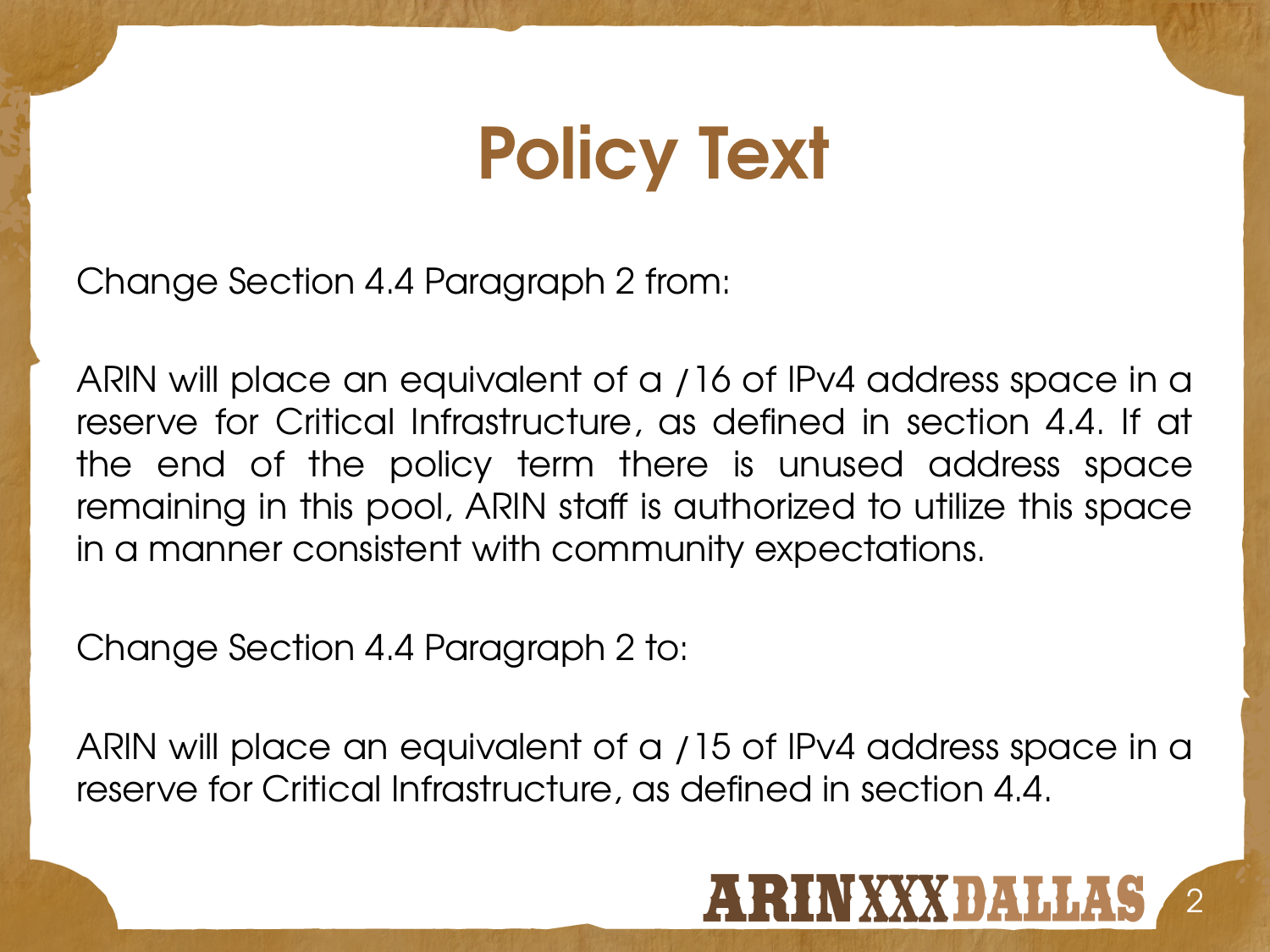

# Policy Text
Change Section 4.4 Paragraph 2 from:

ARIN will place an equivalent of a /16 of IPv4 address space in a reserve for Critical Infrastructure, as defined in section 4.4. If at the end of the policy term there is unused address space remaining in this pool, ARIN staff is authorized to utilize this space in a manner consistent with community expectations.

Change Section 4.4 Paragraph 2 to:

ARIN will place an equivalent of a /15 of IPv4 address space in a reserve for Critical Infrastructure, as defined in section 4.4.
2